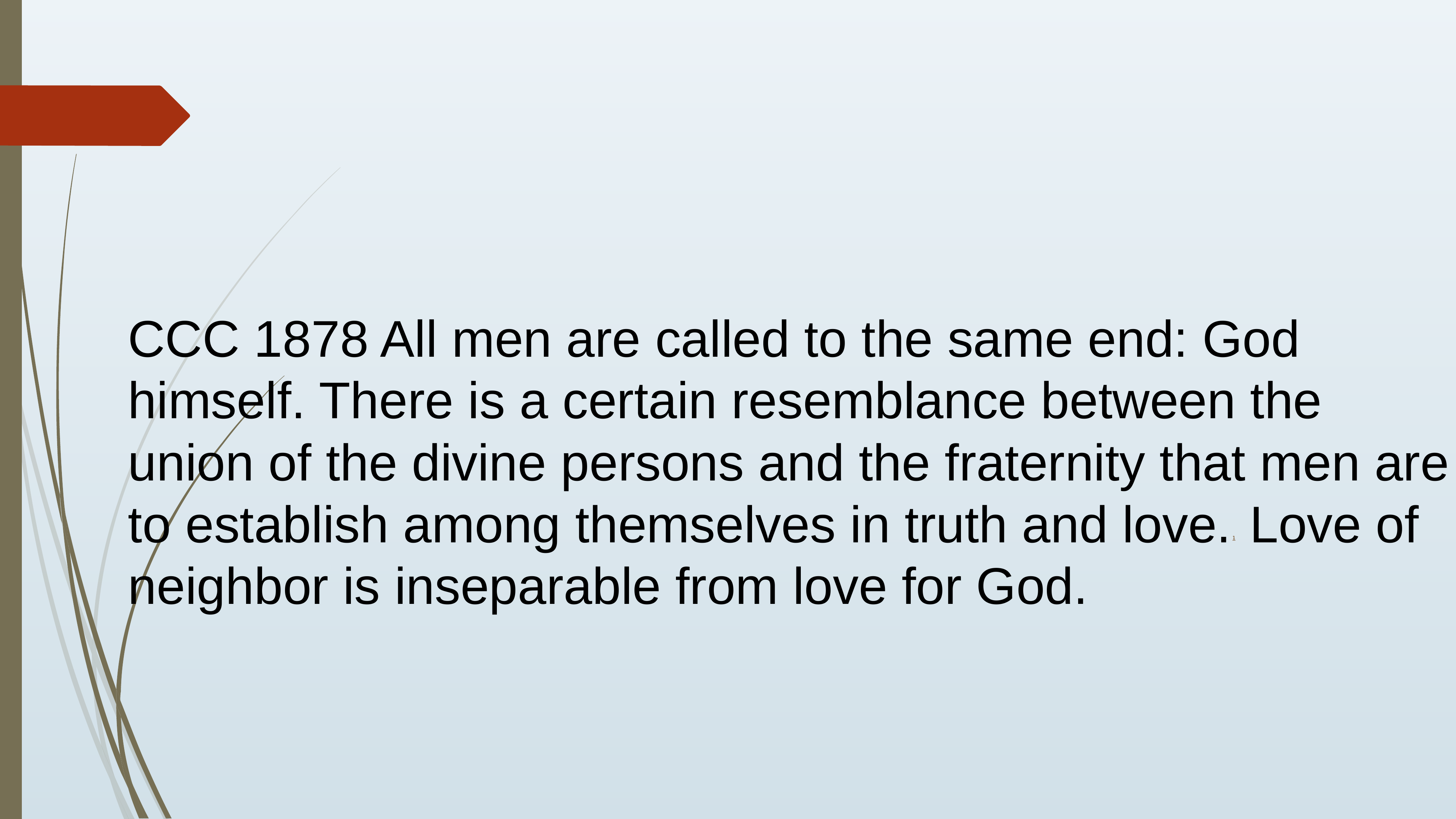

CCC 1878 All men are called to the same end: God himself. There is a certain resemblance between the union of the divine persons and the fraternity that men are to establish among themselves in truth and love.1 Love of neighbor is inseparable from love for God.